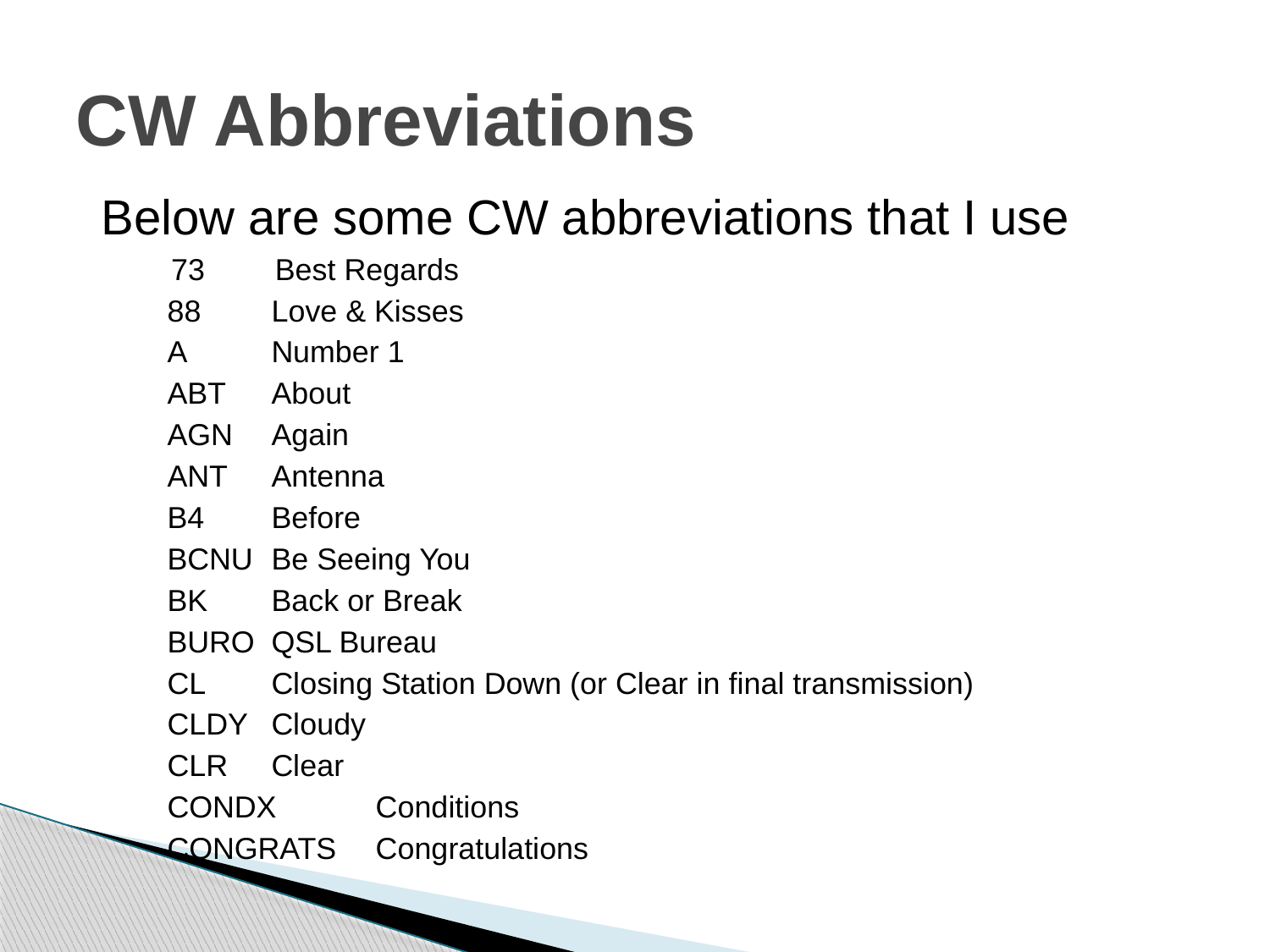

# CW Abbreviations
Below are some CW abbreviations that I use
73	Best Regards
88		Love & Kisses
A		Number 1
ABT	About
AGN	Again
ANT	Antenna
B4		Before
BCNU	Be Seeing You
BK		Back or Break
BURO	QSL Bureau
CL		Closing Station Down (or Clear in final transmission)
CLDY	Cloudy
CLR	Clear
CONDX	Conditions
CONGRATS	Congratulations